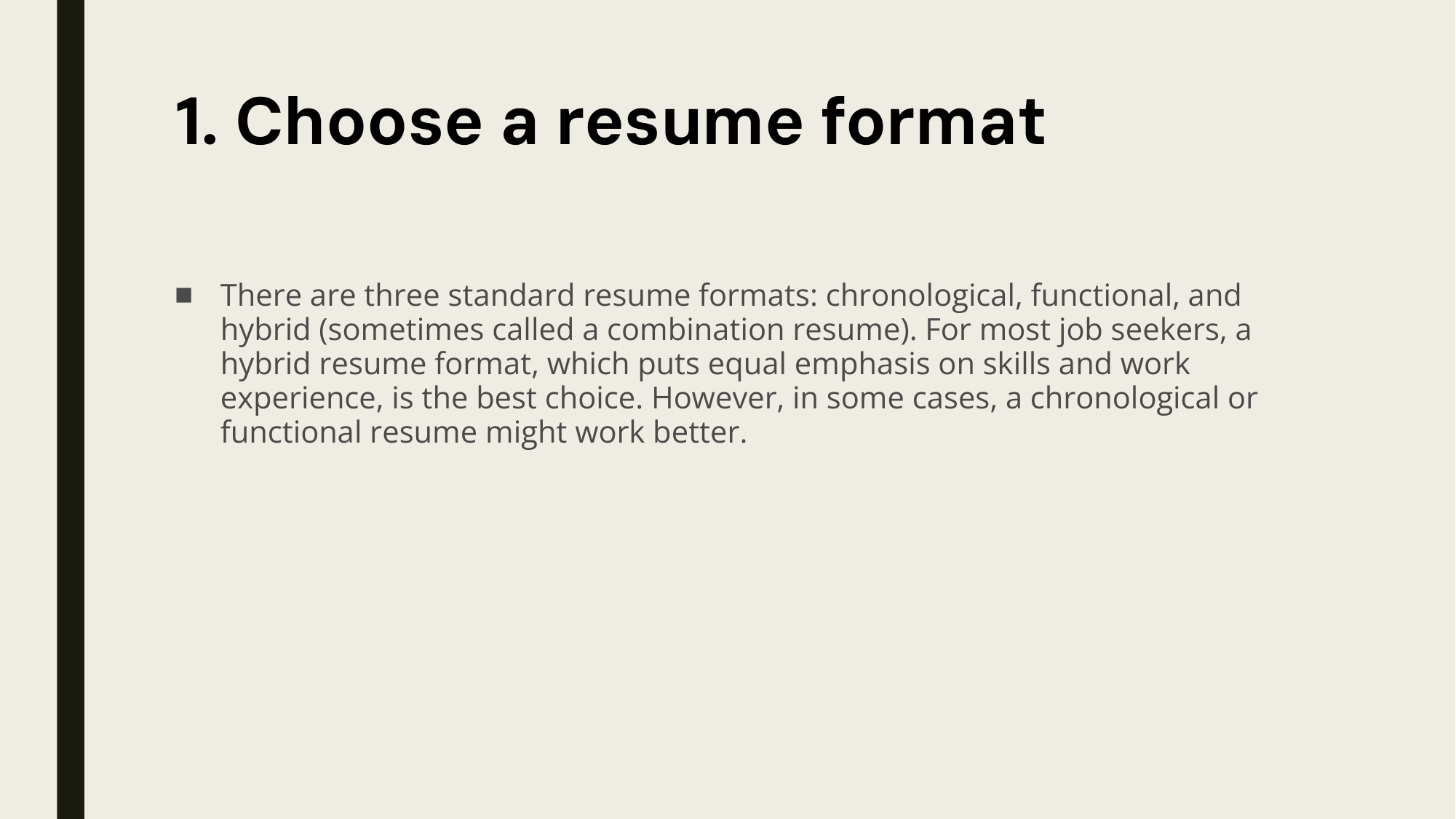

# 1. Choose a resume format
There are three standard resume formats: chronological, functional, and hybrid (sometimes called a combination resume). For most job seekers, a hybrid resume format, which puts equal emphasis on skills and work experience, is the best choice. However, in some cases, a chronological or functional resume might work better.